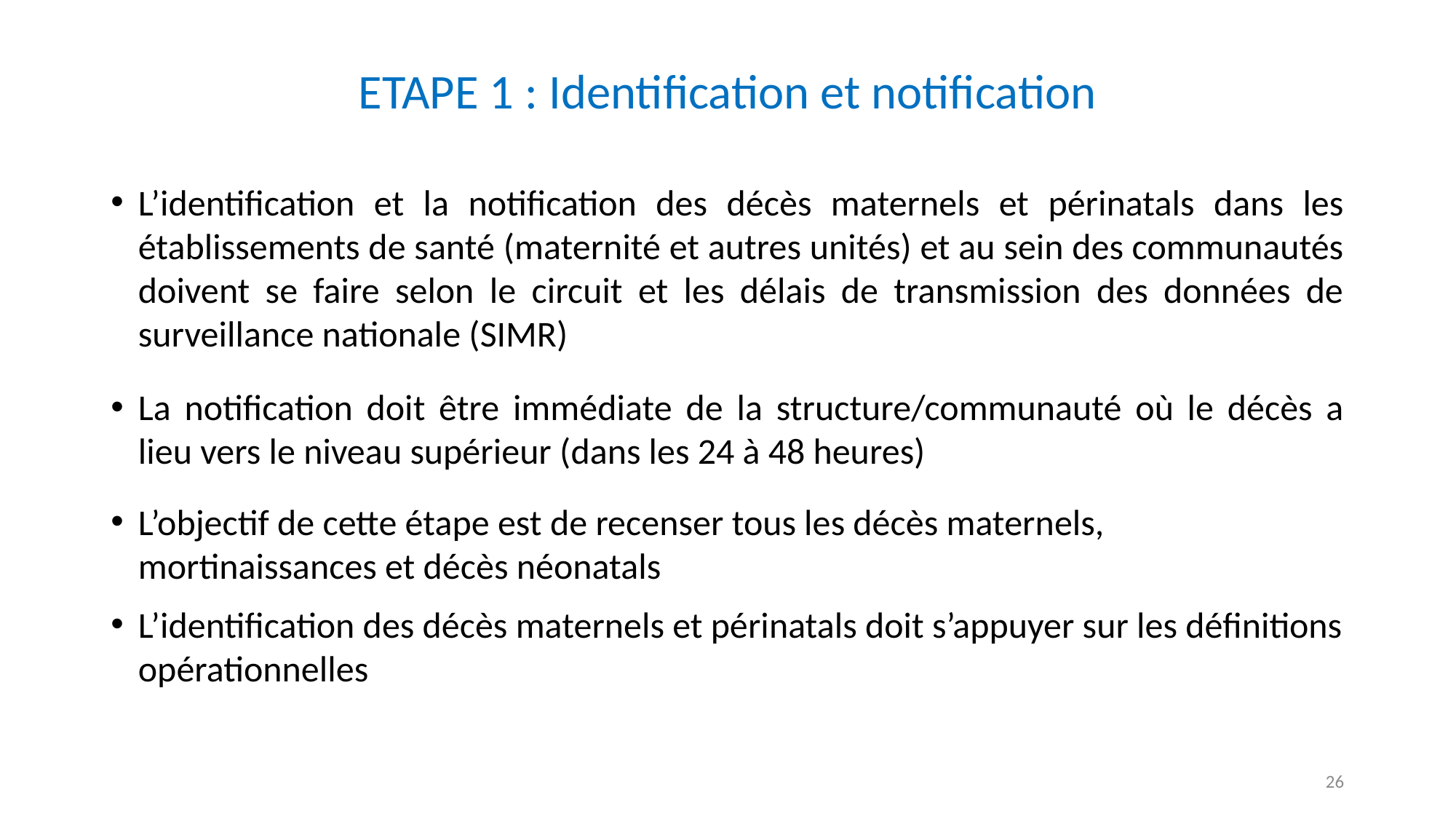

# ETAPE 1 : Identification et notification
L’identification et la notification des décès maternels et périnatals dans les établissements de santé (maternité et autres unités) et au sein des communautés doivent se faire selon le circuit et les délais de transmission des données de surveillance nationale (SIMR)
La notification doit être immédiate de la structure/communauté où le décès a lieu vers le niveau supérieur (dans les 24 à 48 heures)
L’objectif de cette étape est de recenser tous les décès maternels, mortinaissances et décès néonatals
L’identification des décès maternels et périnatals doit s’appuyer sur les définitions opérationnelles
26